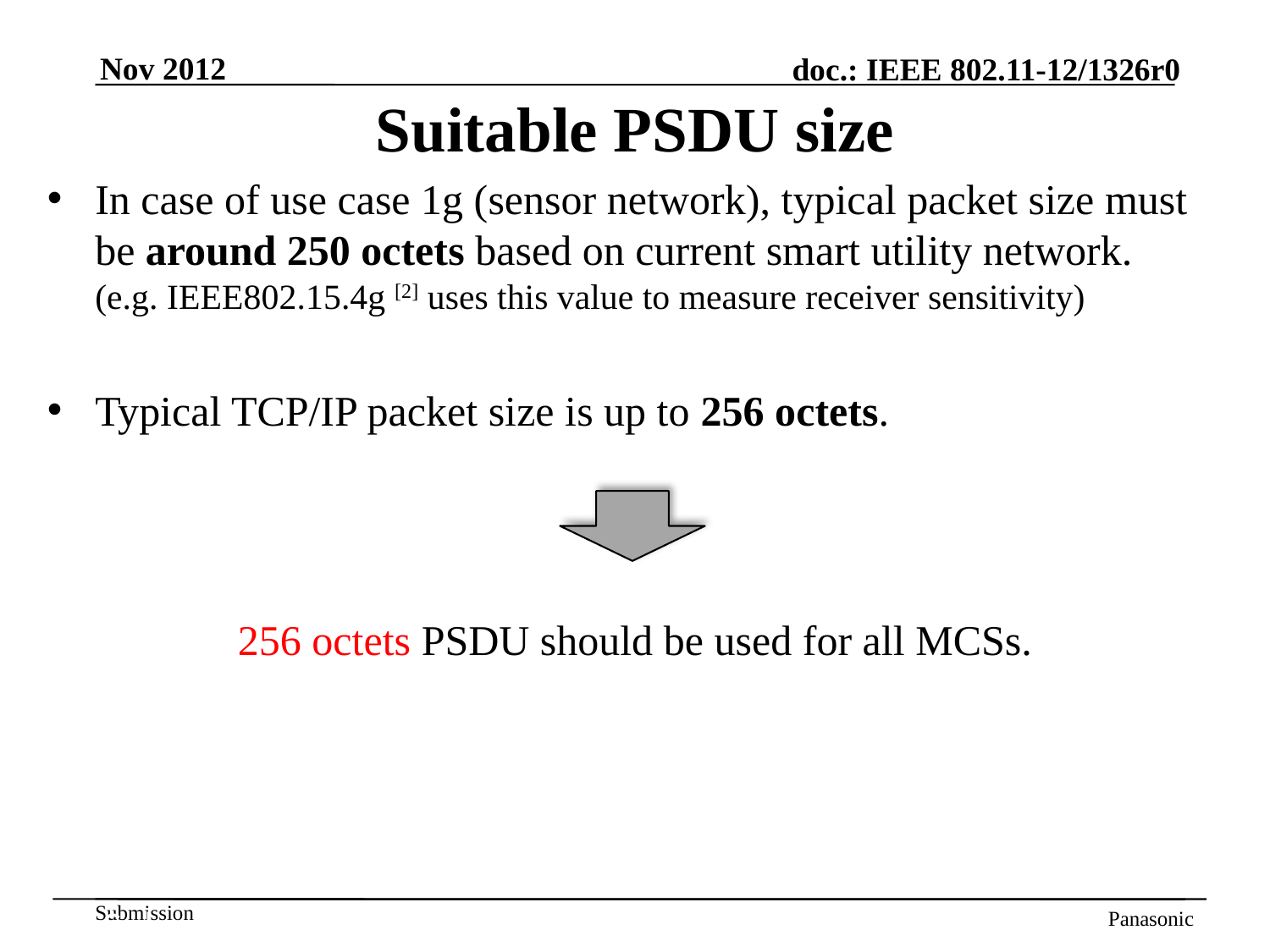

Suitable PSDU size
In case of use case 1g (sensor network), typical packet size must be around 250 octets based on current smart utility network.
(e.g. IEEE802.15.4g [2] uses this value to measure receiver sensitivity)

Typical TCP/IP packet size is up to 256 octets.

256 octets PSDU should be used for all MCSs.